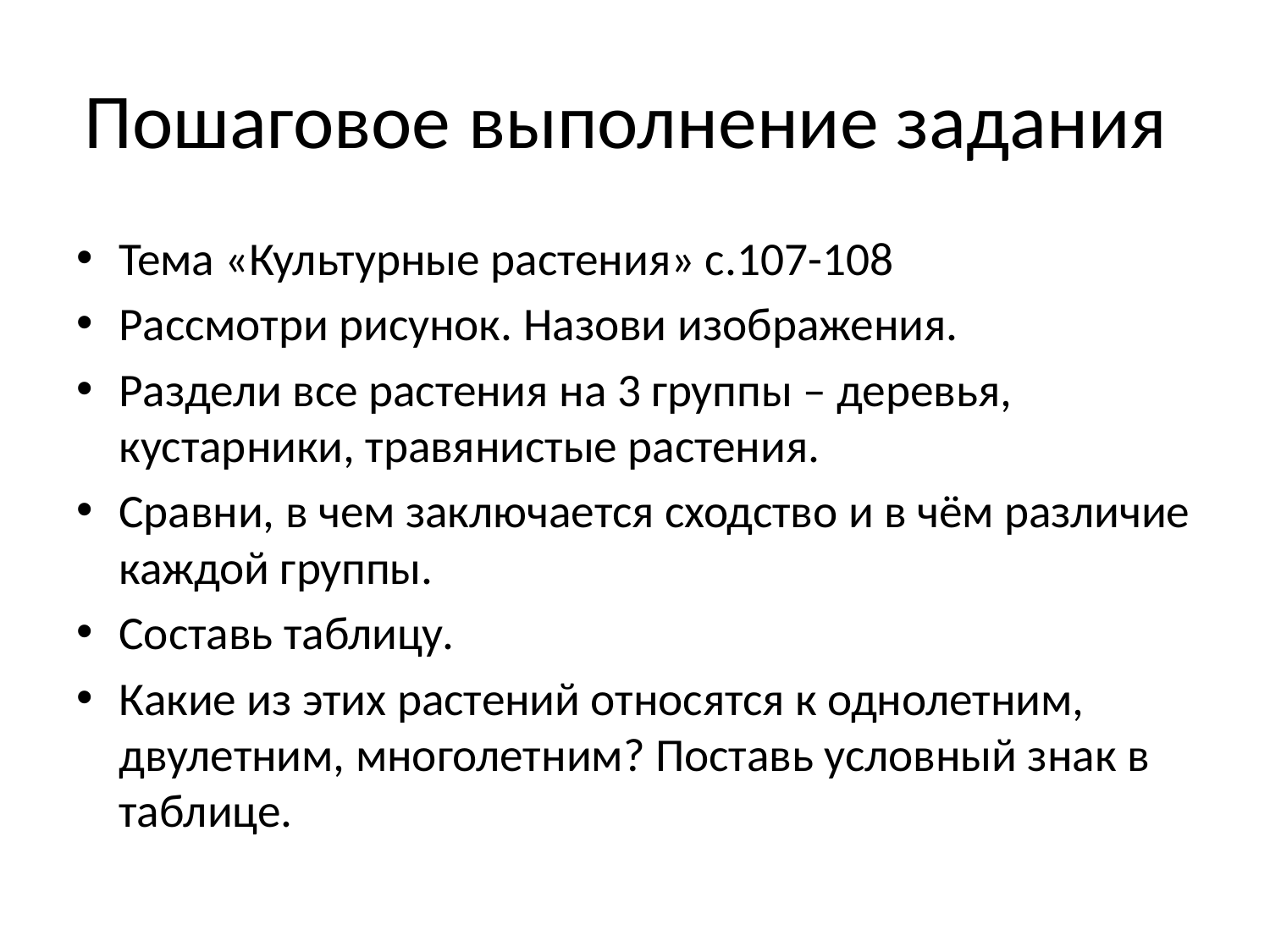

# Пошаговое выполнение задания
Тема «Культурные растения» с.107-108
Рассмотри рисунок. Назови изображения.
Раздели все растения на 3 группы – деревья, кустарники, травянистые растения.
Сравни, в чем заключается сходство и в чём различие каждой группы.
Составь таблицу.
Какие из этих растений относятся к однолетним, двулетним, многолетним? Поставь условный знак в таблице.